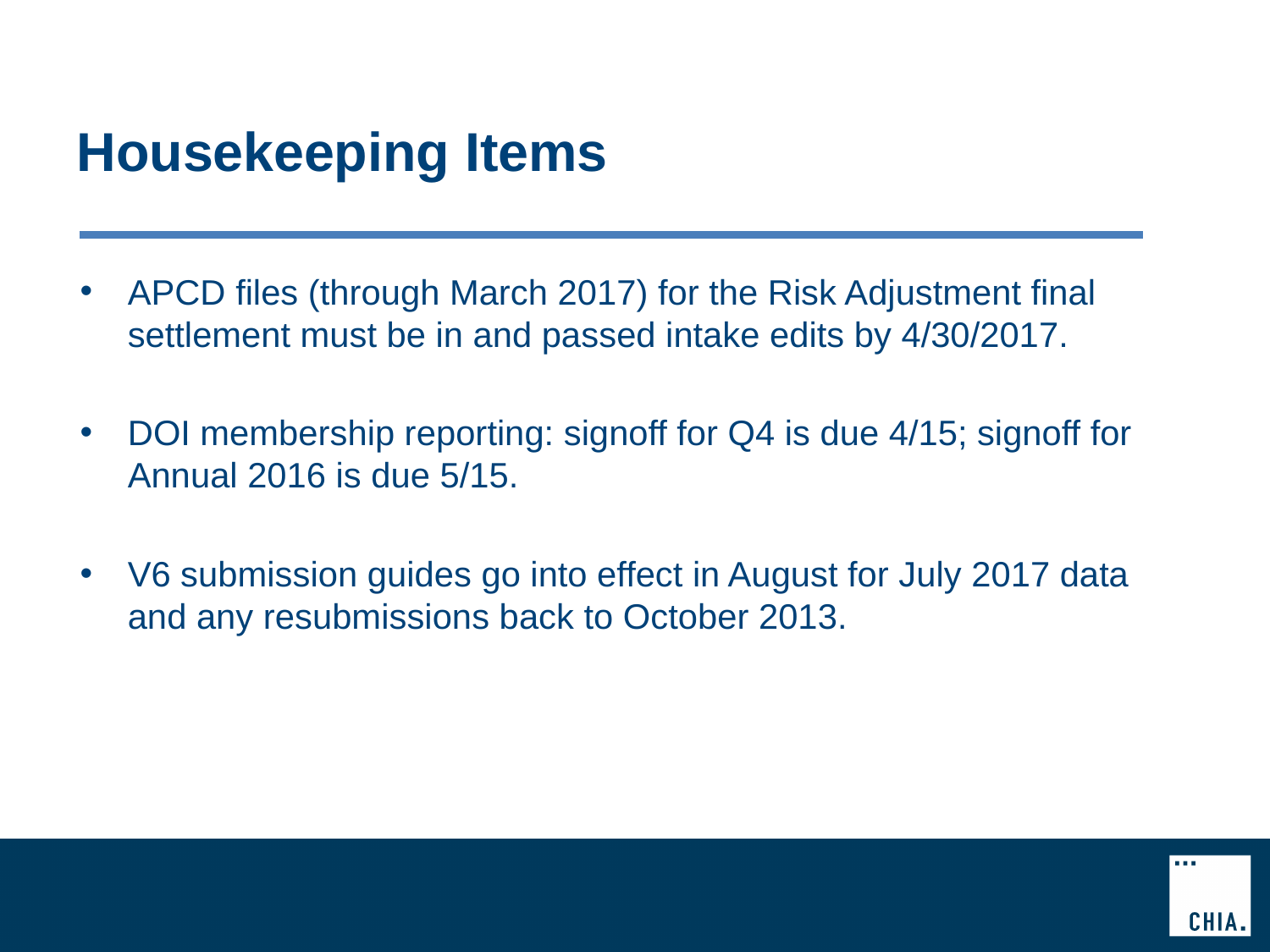

# Housekeeping Items
APCD files (through March 2017) for the Risk Adjustment final settlement must be in and passed intake edits by 4/30/2017.

DOI membership reporting: signoff for Q4 is due 4/15; signoff for Annual 2016 is due 5/15.

V6 submission guides go into effect in August for July 2017 data and any resubmissions back to October 2013.